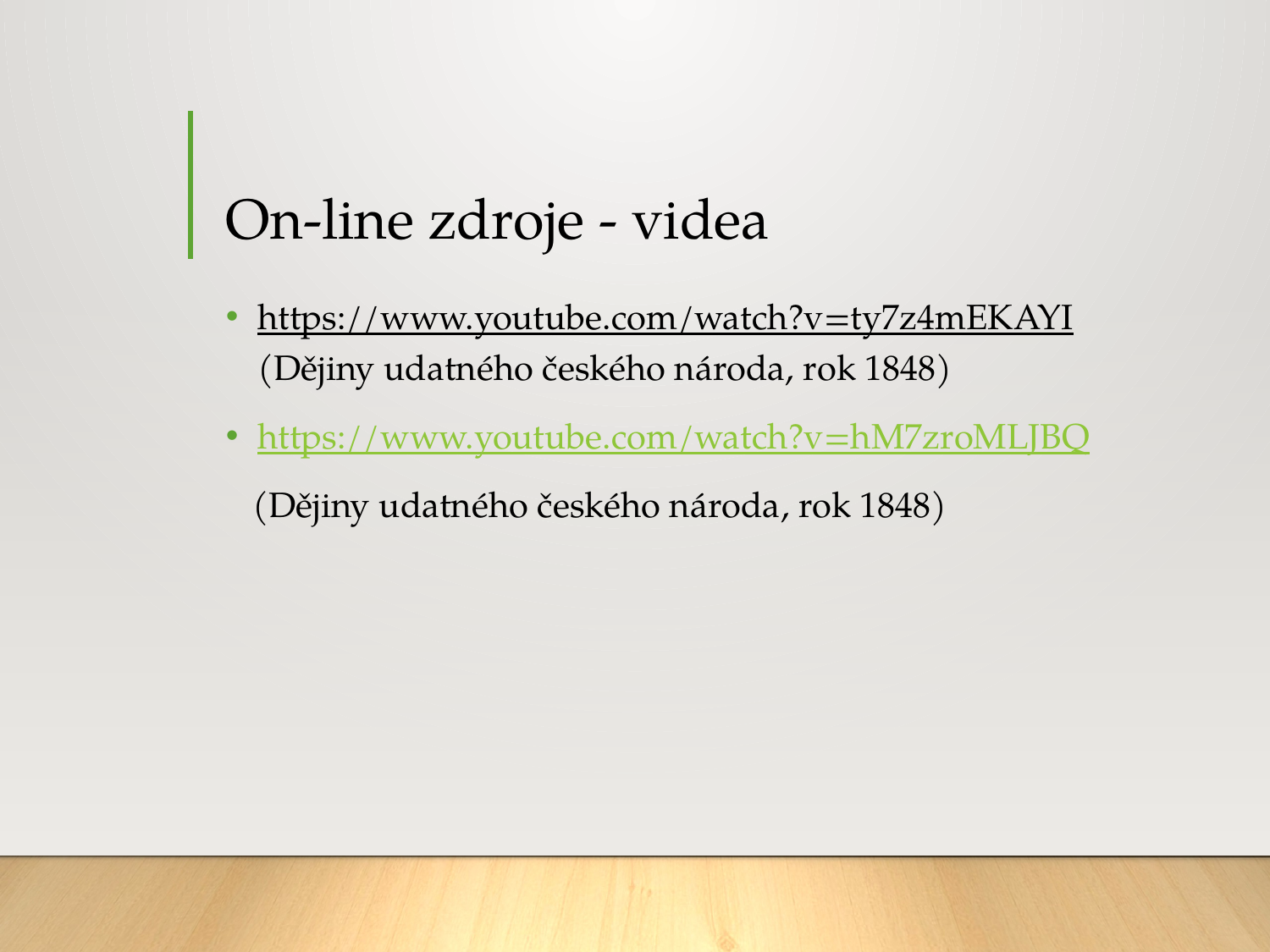

# On-line zdroje - videa
https://www.youtube.com/watch?v=ty7z4mEKAYI (Dějiny udatného českého národa, rok 1848)
https://www.youtube.com/watch?v=hM7zroMLJBQ
   (Dějiny udatného českého národa, rok 1848)